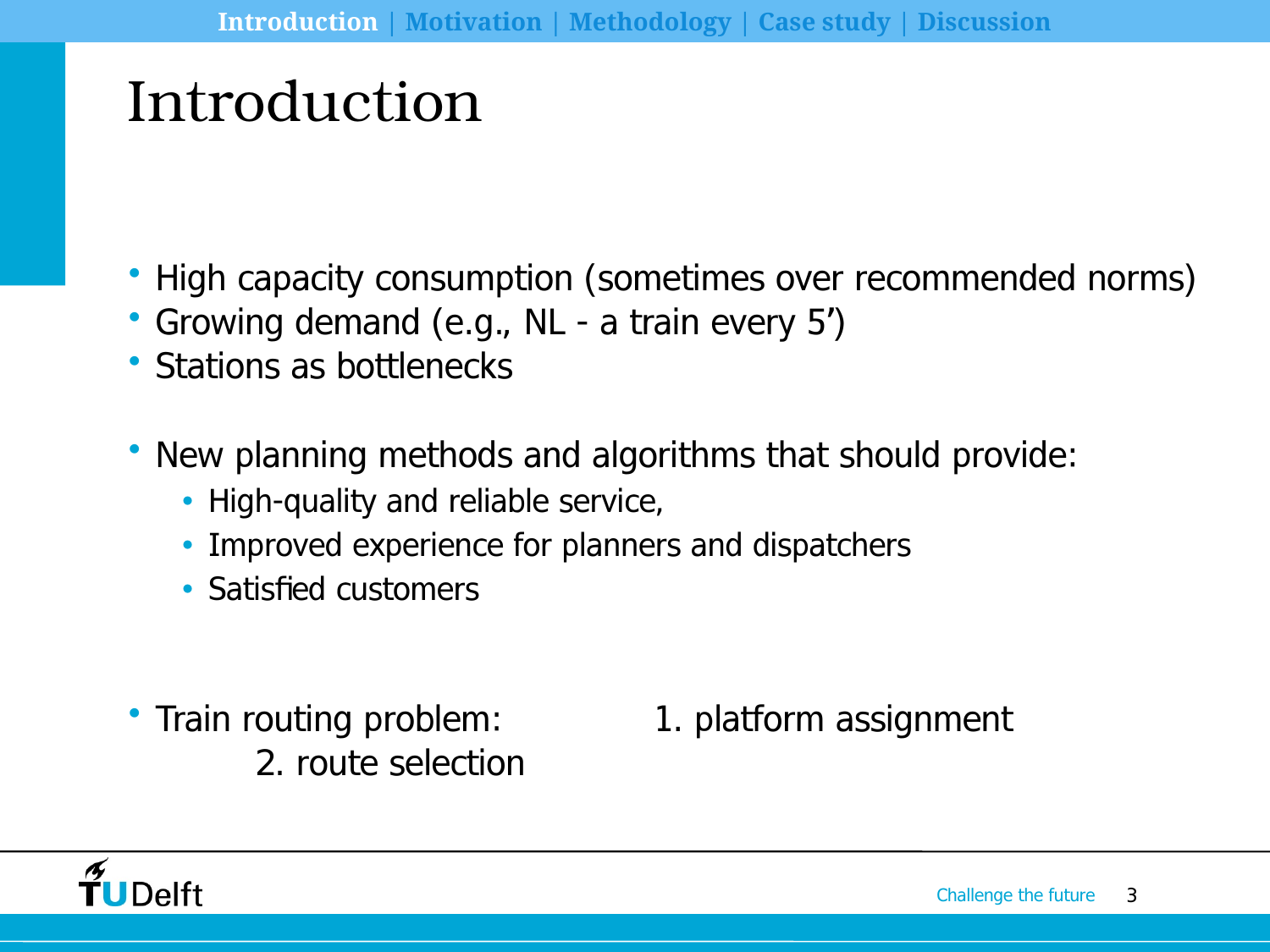

Introduction | Motivation | Methodology | Case study | Discussion
# Introduction
High capacity consumption (sometimes over recommended norms)
Growing demand (e.g., NL - a train every 5’)
Stations as bottlenecks

New planning methods and algorithms that should provide:
High-quality and reliable service,
Improved experience for planners and dispatchers
Satisfied customers

Train routing problem: 	1. platform assignment
	2. route selection